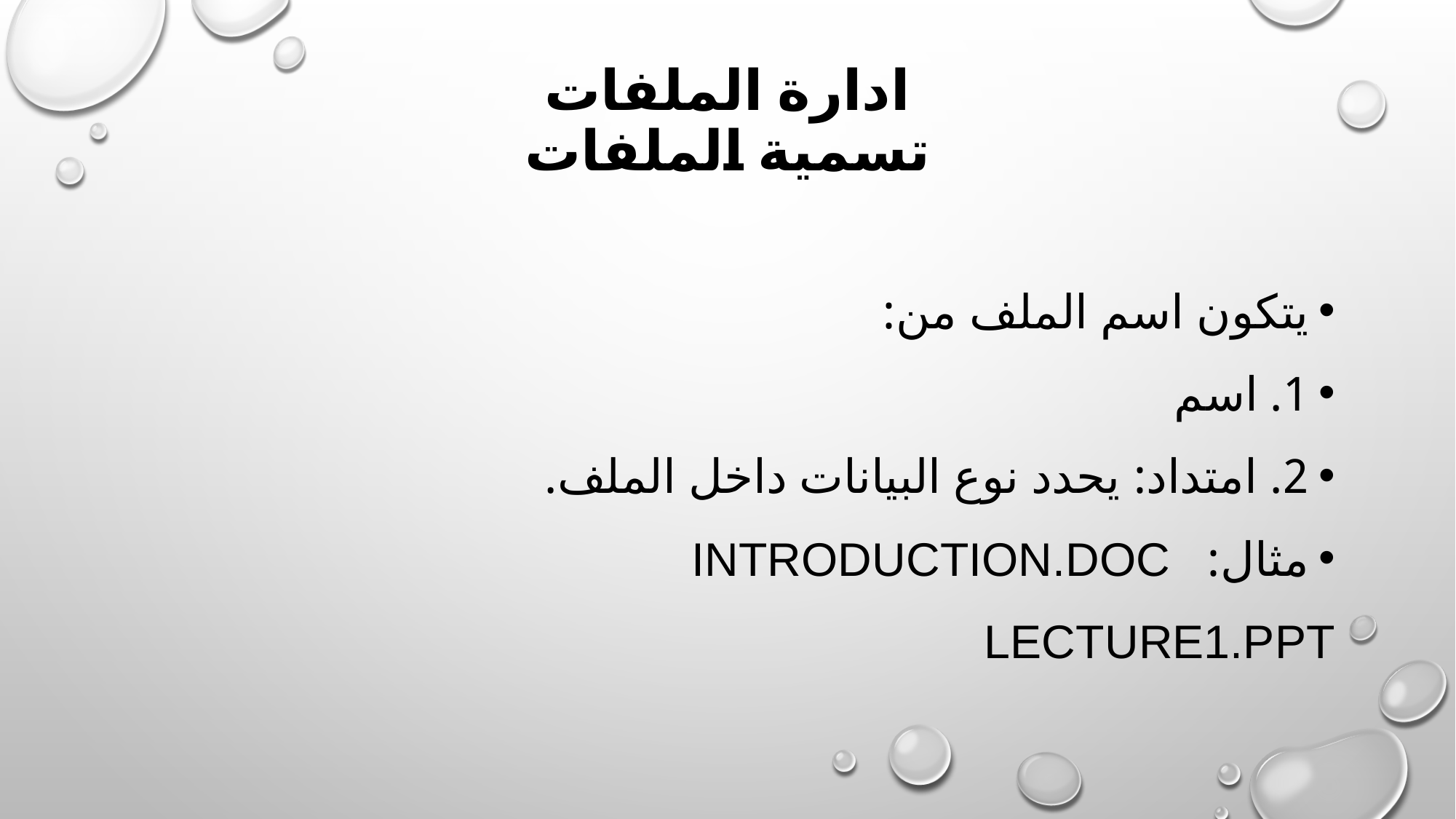

# ادارة الملفات تسمية الملفات
يتكون اسم الملف من:
1. اسم
2. امتداد: يحدد نوع البيانات داخل الملف.
مثال:   Introduction.doc
Lecture1.ppt